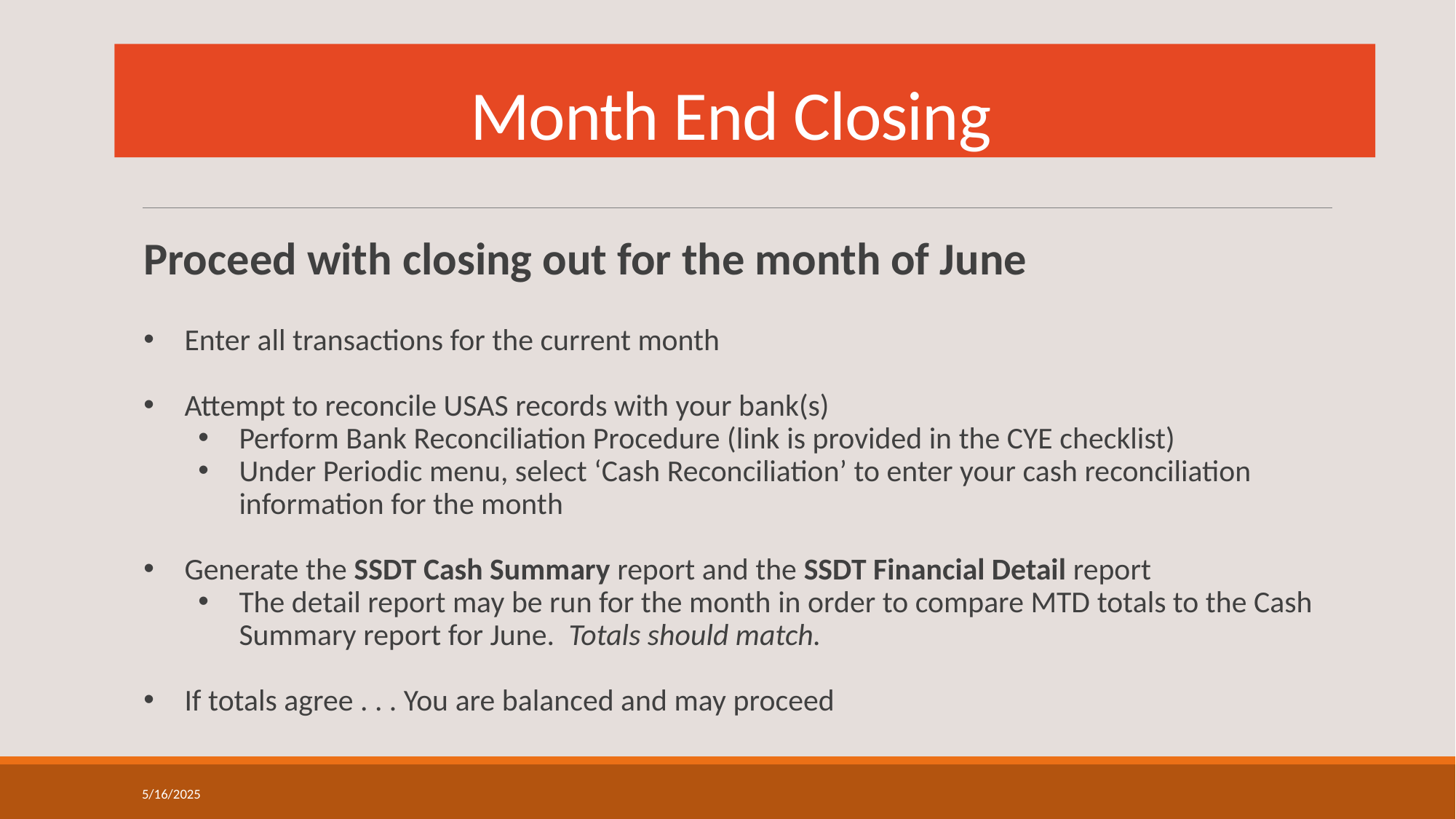

# Month End Closing

Proceed with closing out for the month of June

Enter all transactions for the current month

Attempt to reconcile USAS records with your bank(s)
Perform Bank Reconciliation Procedure (link is provided in the CYE checklist)
Under Periodic menu, select ‘Cash Reconciliation’ to enter your cash reconciliation information for the month

Generate the SSDT Cash Summary report and the SSDT Financial Detail report
The detail report may be run for the month in order to compare MTD totals to the Cash Summary report for June.  Totals should match.

If totals agree . . . You are balanced and may proceed

5/16/2025